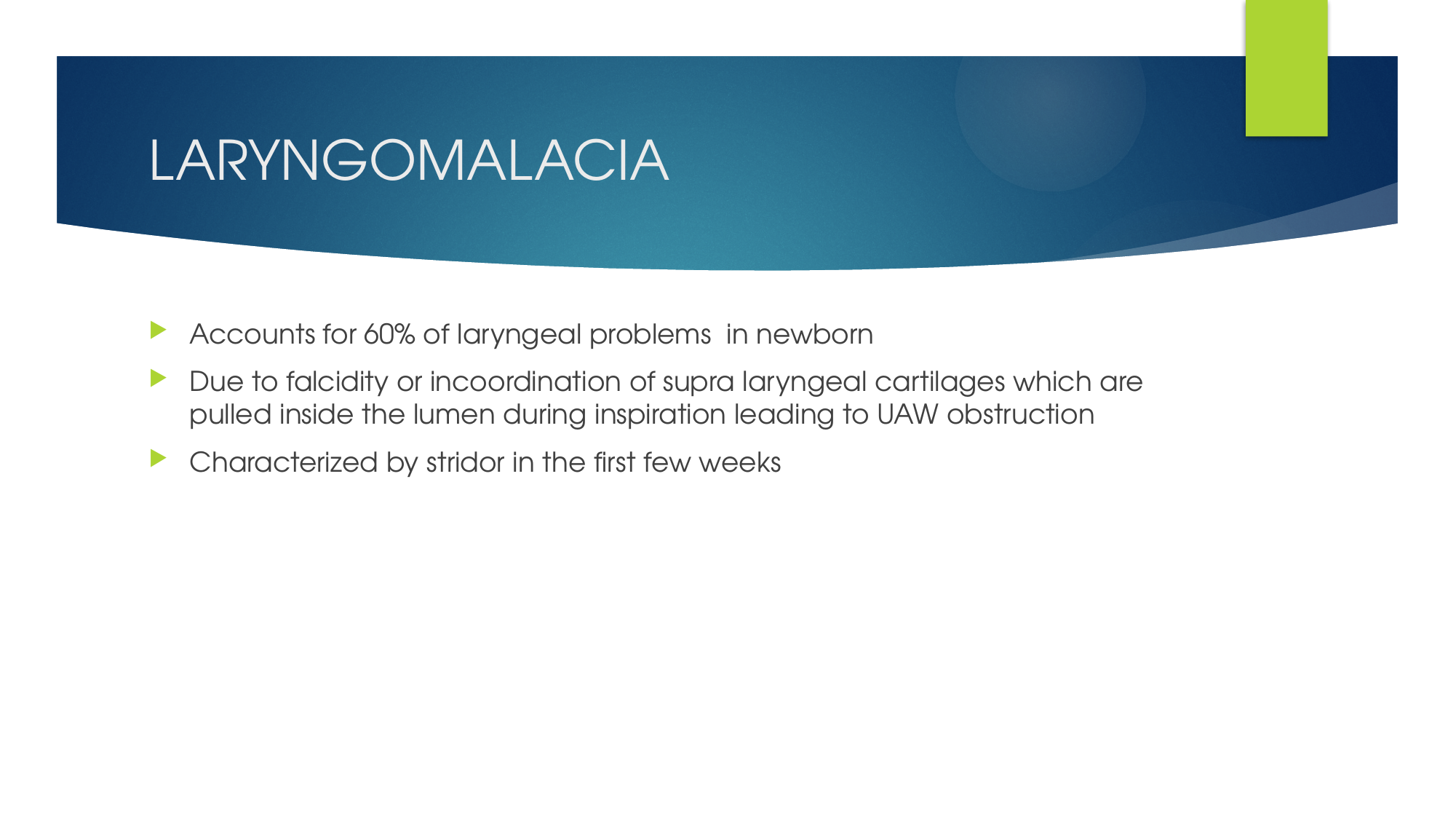

# LARYNGOMALACIA
Accounts for 60% of laryngeal problems  in newborn
Due to falcidity or incoordination of supra laryngeal cartilages which are pulled inside the lumen during inspiration leading to UAW obstruction
Characterized by stridor in the first few weeks